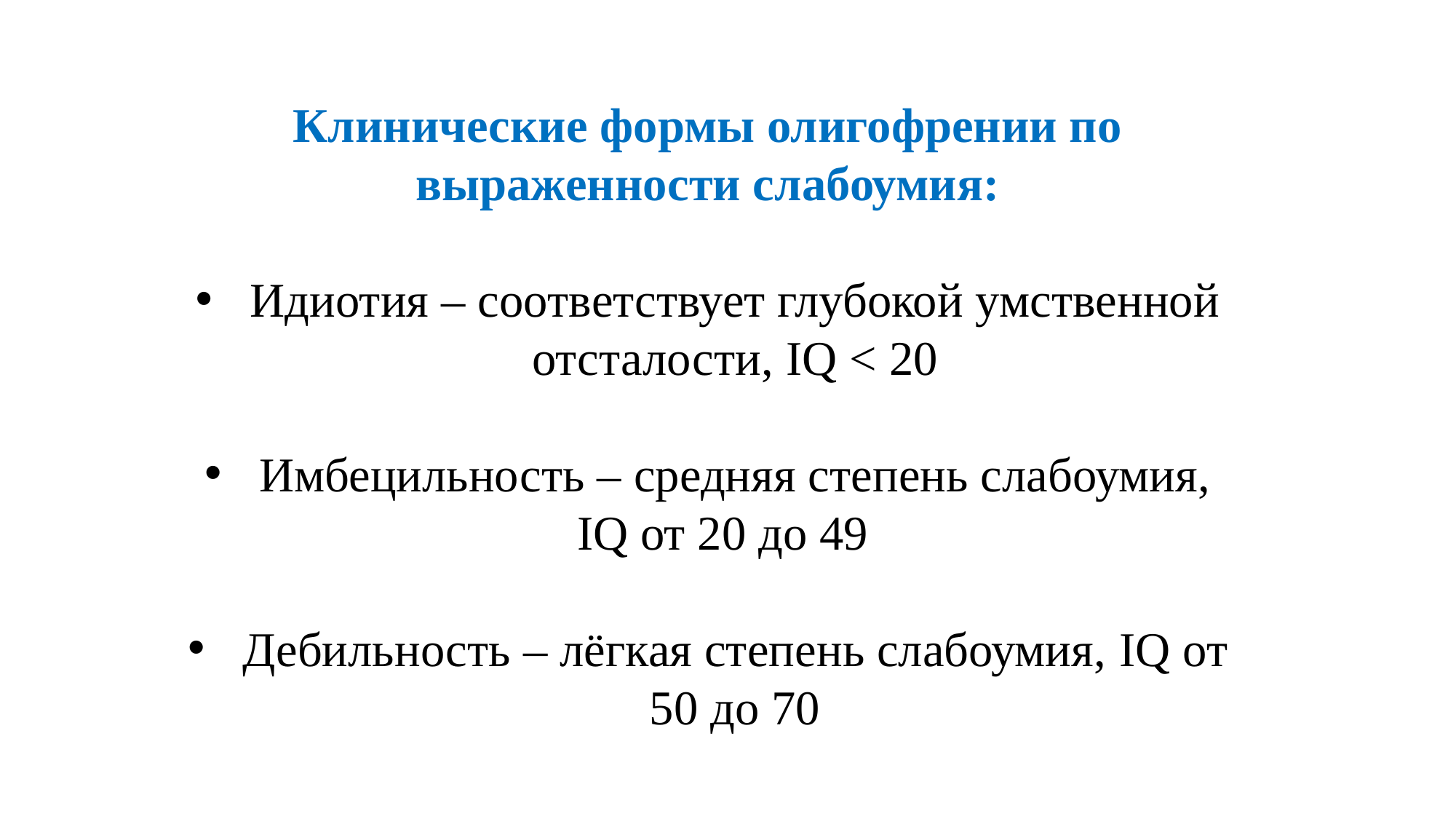

Клинические формы олигофрении по выраженности слабоумия:

Идиотия – соответствует глубокой умственной отсталости, IQ < 20

Имбецильность – средняя степень слабоумия, IQ от 20 до 49

Дебильность – лёгкая степень слабоумия, IQ от 50 до 70